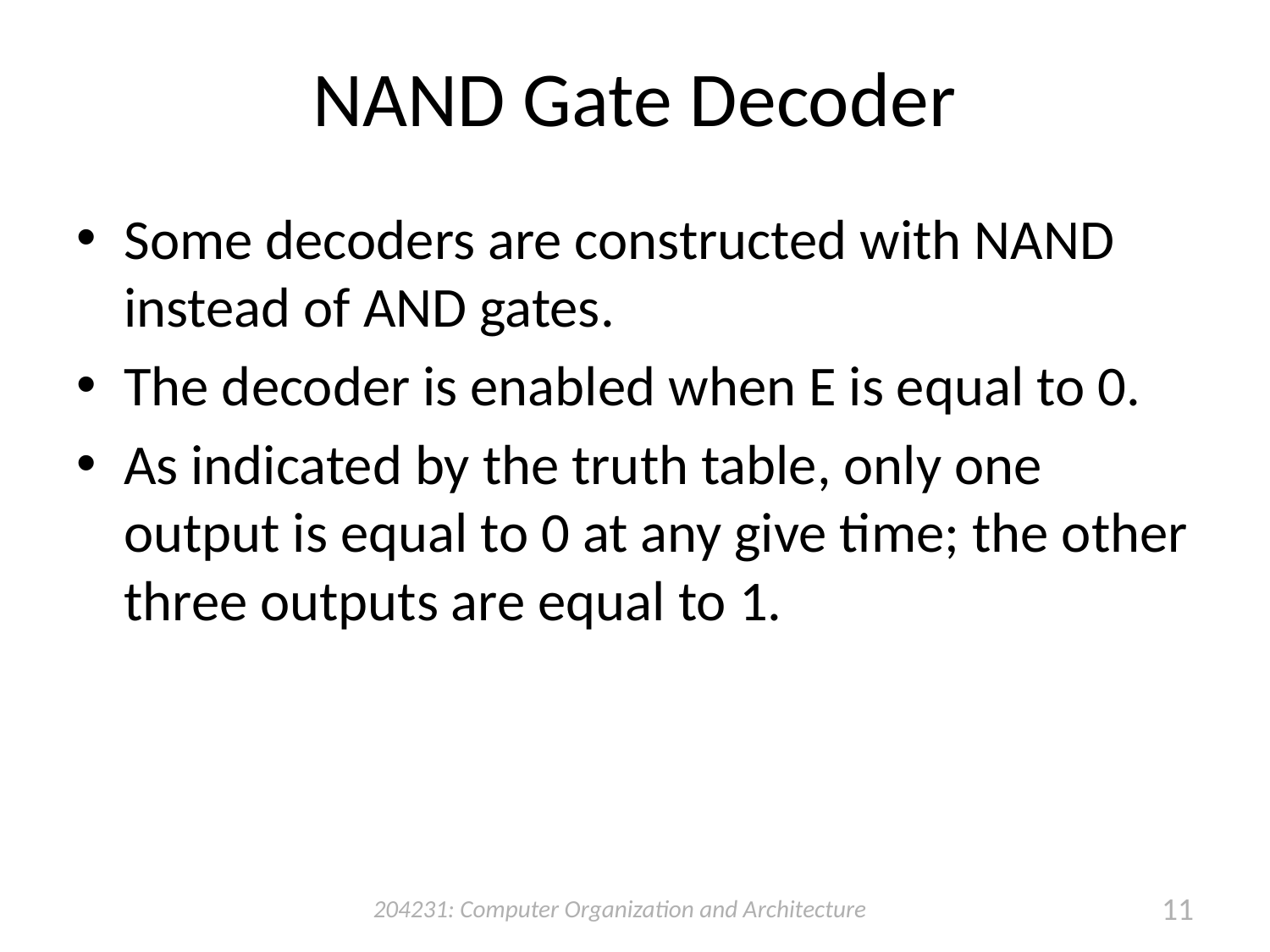

# NAND Gate Decoder
Some decoders are constructed with NAND instead of AND gates.
The decoder is enabled when E is equal to 0.
As indicated by the truth table, only one output is equal to 0 at any give time; the other three outputs are equal to 1.
204231: Computer Organization and Architecture
11